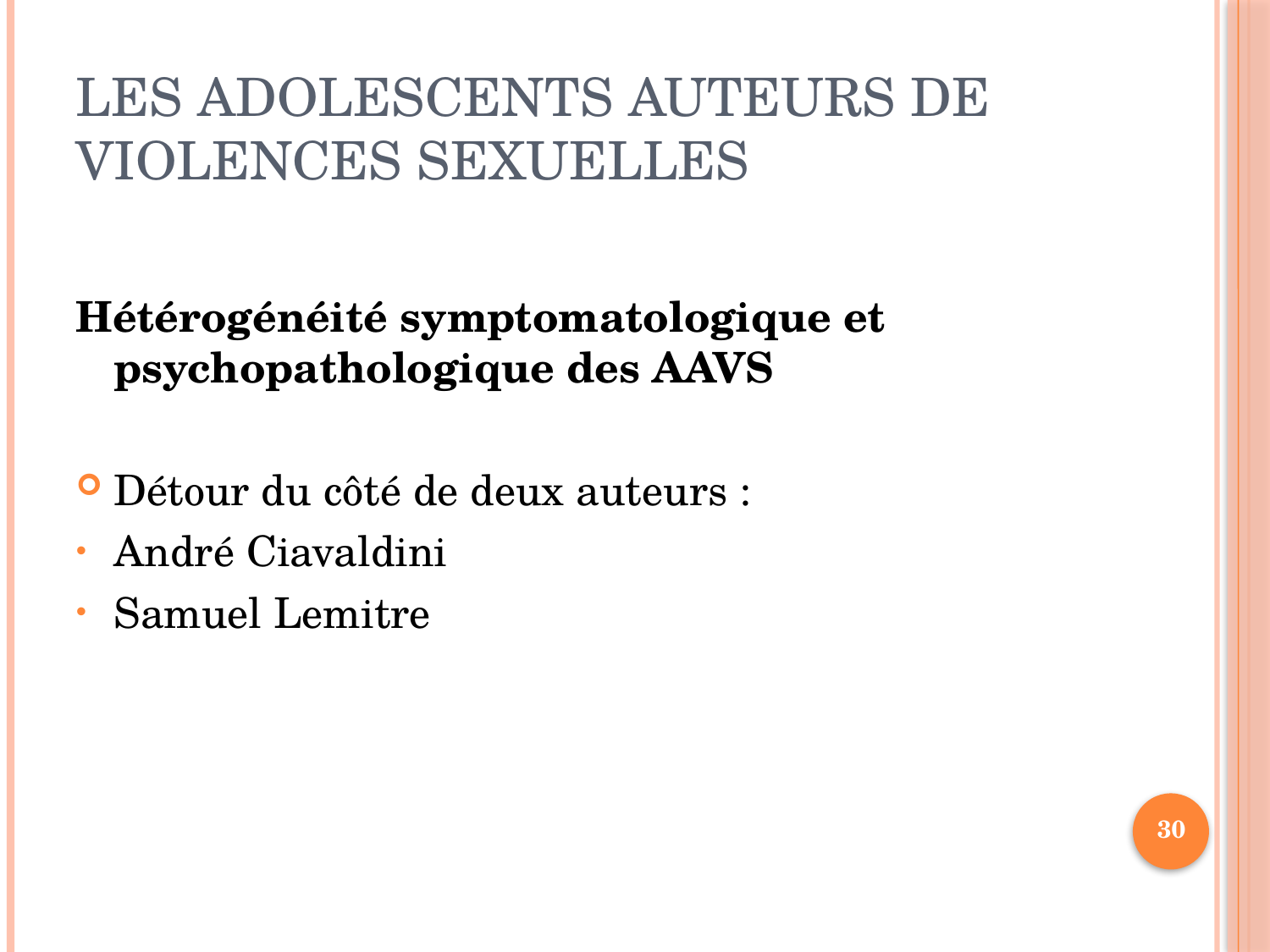

# Les adolescents auteurs de Violences sexuelles

Hétérogénéité symptomatologique et psychopathologique des AAVS

Détour du côté de deux auteurs :
André Ciavaldini
Samuel Lemitre

30